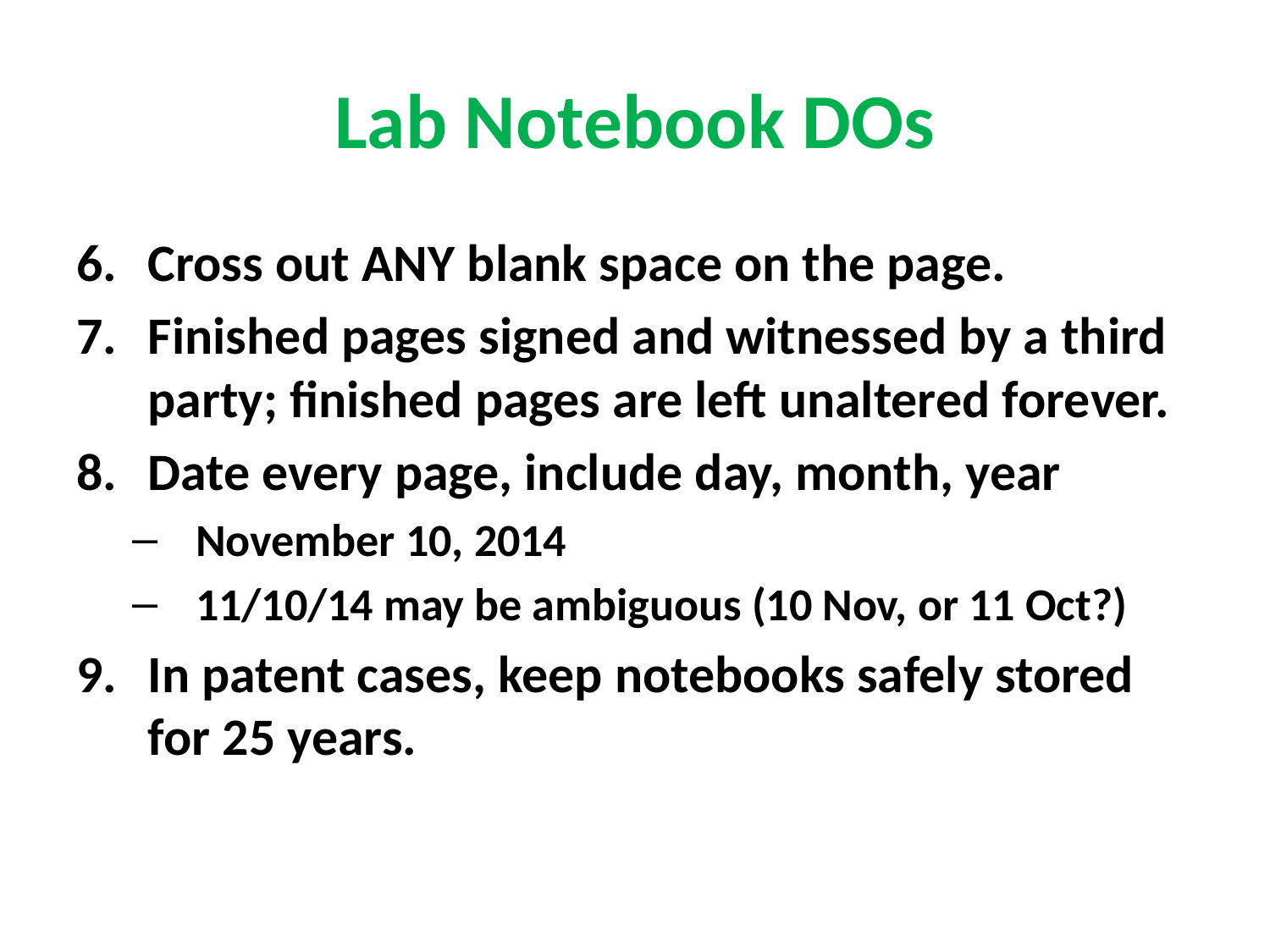

# Lab Notebook DOs
Cross out ANY blank space on the page.
Finished pages signed and witnessed by a third party; finished pages are left unaltered forever.
Date every page, include day, month, year
November 10, 2014
11/10/14 may be ambiguous (10 Nov, or 11 Oct?)
In patent cases, keep notebooks safely stored for 25 years.